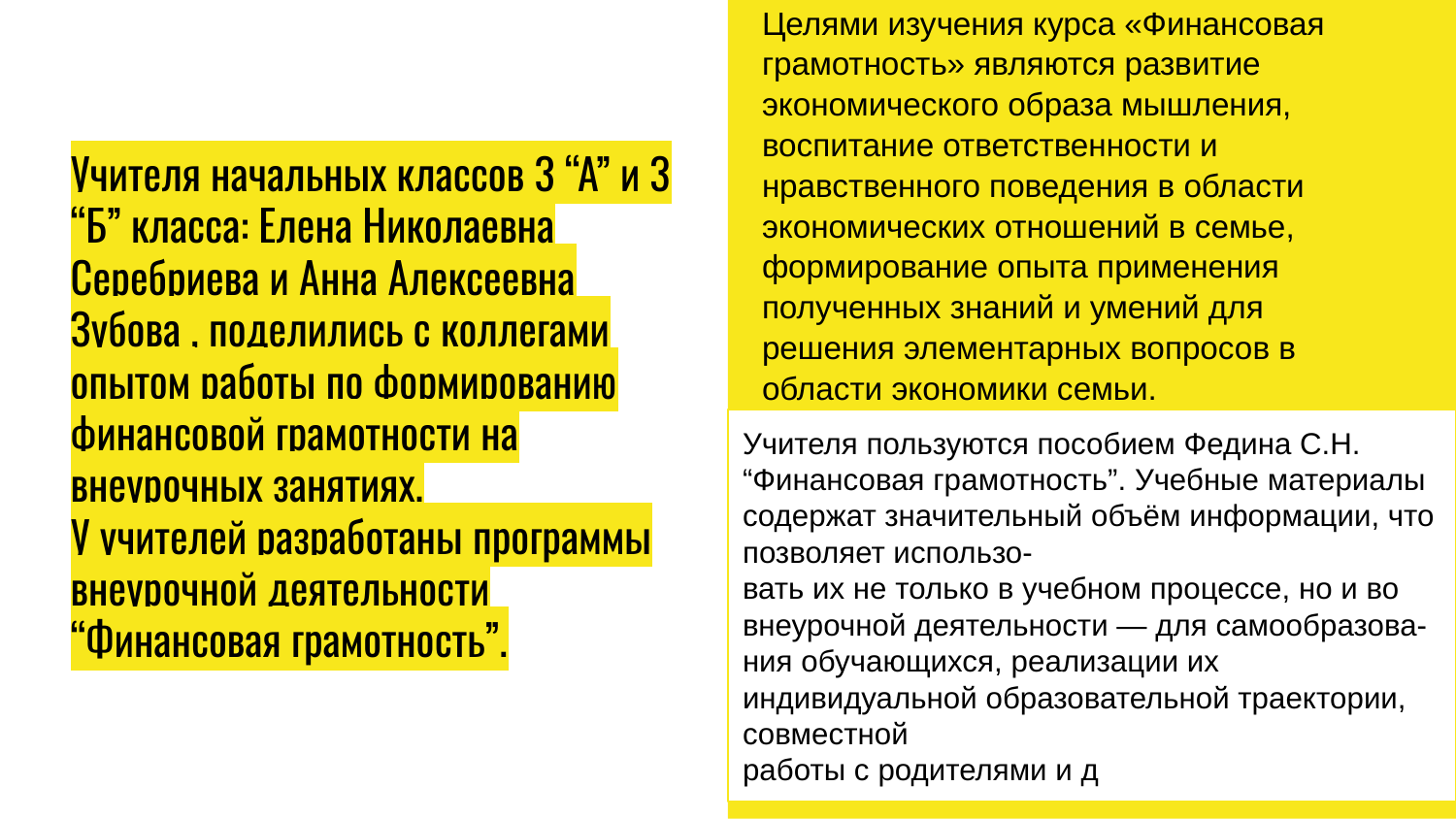

Целями изучения курса «Финансовая грамотность» являются развитие экономического образа мышления, воспитание ответственности и нравственного поведения в области экономических отношений в семье, формирование опыта применения полученных знаний и умений для решения элементарных вопросов в области экономики семьи.
# Учителя начальных классов 3 “А” и 3 “Б” класса: Елена Николаевна Серебриева и Анна Алексеевна Зубова , поделились с коллегами опытом работы по формированию финансовой грамотности на внеурочных занятиях.
У учителей разработаны программы внеурочной деятельности “Финансовая грамотность”.
Учителя пользуются пособием Федина С.Н. “Финансовая грамотность”. Учебные материалы содержат значительный объём информации, что позволяет использо-
вать их не только в учебном процессе, но и во внеурочной деятельности — для самообразова-
ния обучающихся, реализации их индивидуальной образовательной траектории, совместной
работы с родителями и д